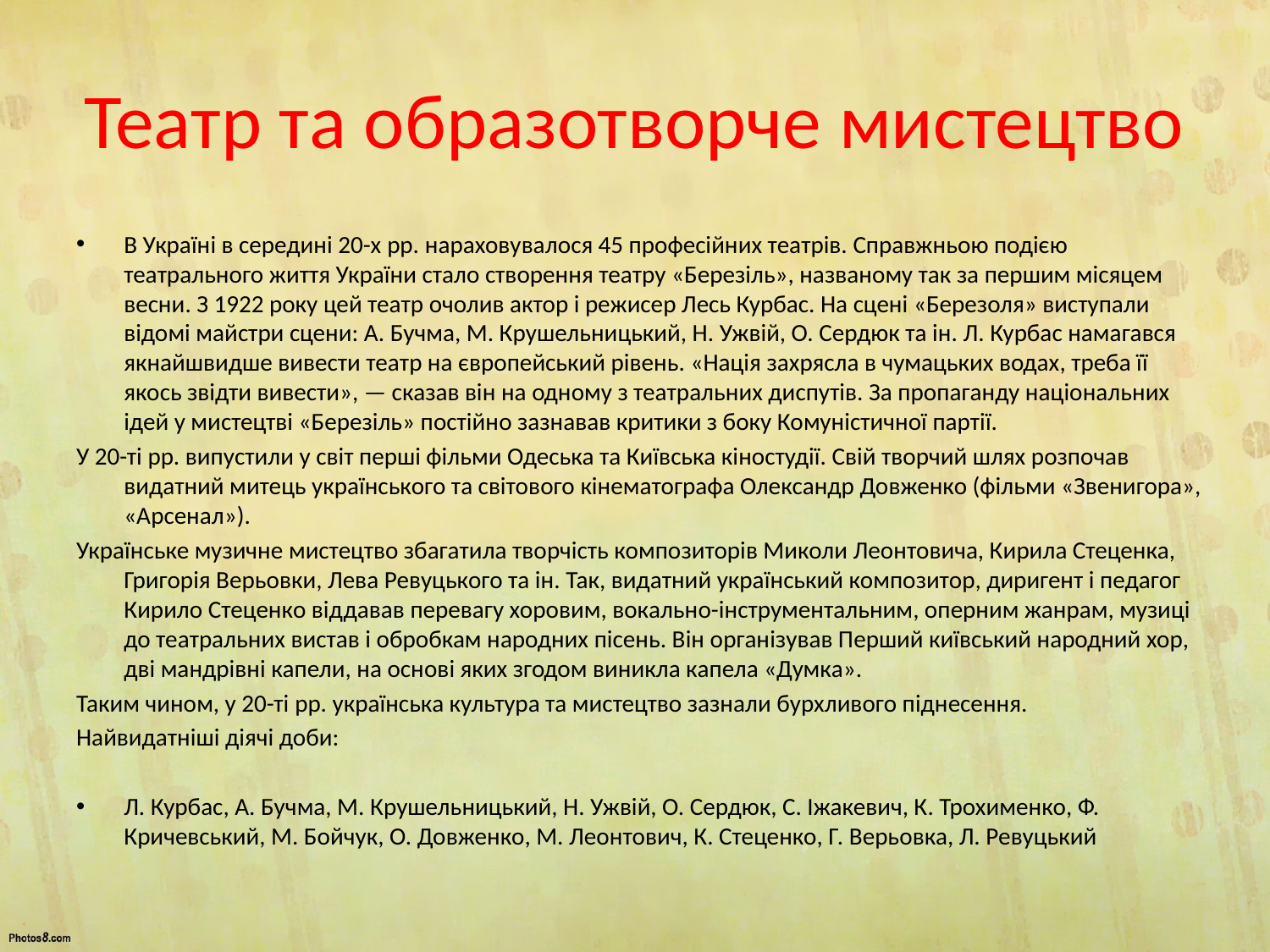

# Театр та образотворче мистецтво
В Україні в середині 20-х pp. нараховувалося 45 професійних театрів. Справжньою подією театрального життя України стало створення театру «Березіль», названому так за першим місяцем весни. З 1922 року цей театр очолив актор і режисер Лесь Курбас. На сцені «Березоля» виступали відомі майстри сцени: А. Бучма, М. Крушельницький, Н. Ужвій, О. Сердюк та ін. Л. Курбас намагався якнайшвидше вивести театр на європейський рівень. «Нація захрясла в чумацьких водах, треба її якось звідти вивести», — сказав він на одному з театральних диспутів. За пропаганду національних ідей у мистецтві «Березіль» постійно зазнавав критики з боку Комуністичної партії.
У 20-ті pp. випустили у світ перші фільми Одеська та Київська кіностудії. Свій творчий шлях розпочав видатний митець українського та світового кінематографа Олександр Довженко (фільми «Звенигора», «Арсенал»).
Українське музичне мистецтво збагатила творчість композиторів Миколи Леонтовича, Кирила Стеценка, Григорія Верьовки, Лева Ревуцького та ін. Так, видатний український композитор, диригент і педагог Кирило Стеценко віддавав перевагу хоровим, вокально-інструментальним, оперним жанрам, музиці до театральних вистав і обробкам народних пісень. Він організував Перший київський народний хор, дві мандрівні капели, на основі яких згодом виникла капела «Думка».
Таким чином, у 20-ті pp. українська культура та мистецтво зазнали бурхливого піднесення.
Найвидатніші діячі доби:

Л. Курбас, А. Бучма, М. Крушельницький, Н. Ужвій, О. Сердюк, С. Іжакевич, К. Трохименко, Ф. Кричевський, М. Бойчук, О. Довженко, М. Леонтович, К. Стеценко, Г. Верьовка, Л. Ревуцький